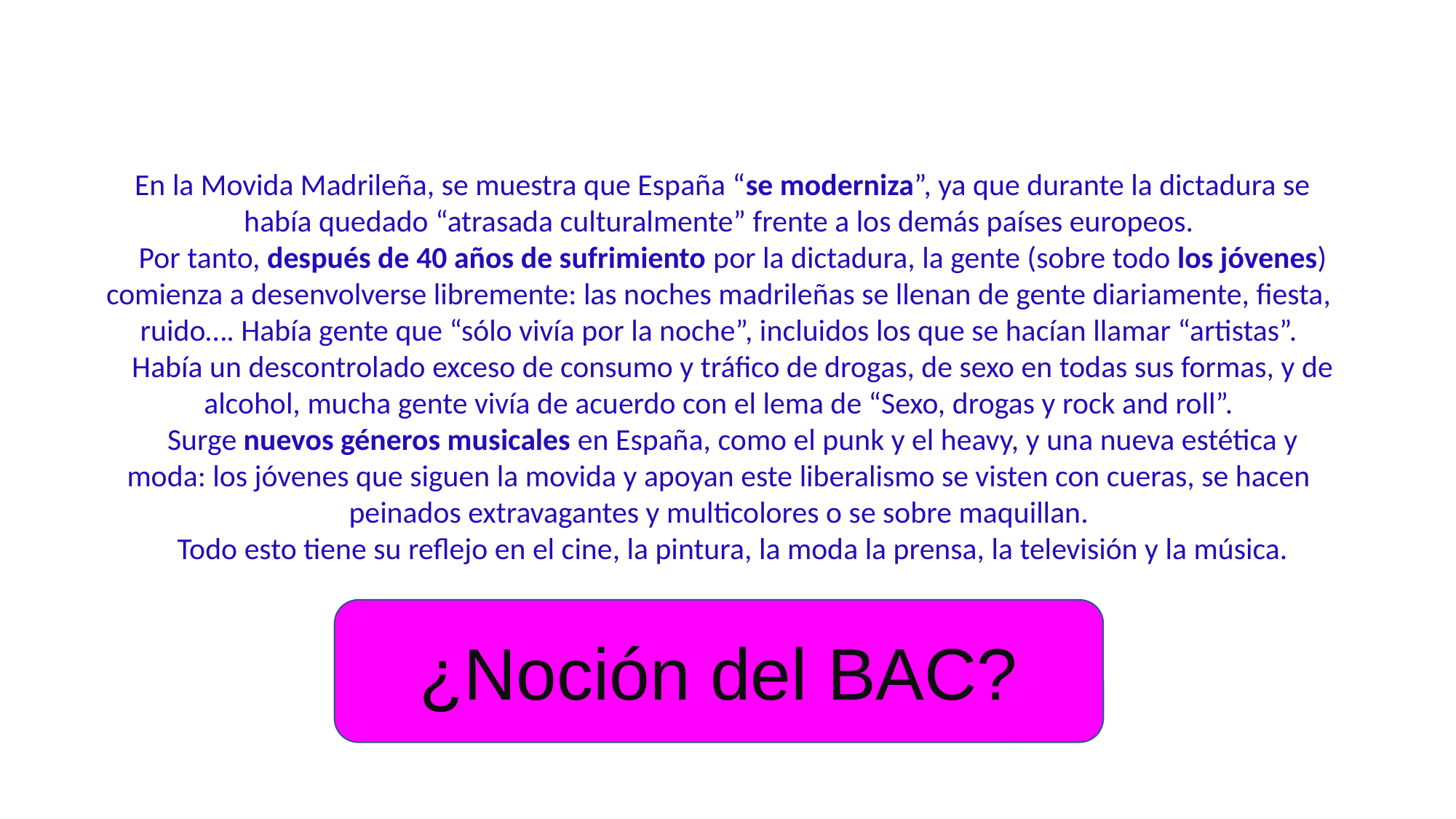

En la Movida Madrileña, se muestra que España “se moderniza”, ya que durante la dictadura se había quedado “atrasada culturalmente” frente a los demás países europeos.
    Por tanto, después de 40 años de sufrimiento por la dictadura, la gente (sobre todo los jóvenes) comienza a desenvolverse libremente: las noches madrileñas se llenan de gente diariamente, fiesta, ruido…. Había gente que “sólo vivía por la noche”, incluidos los que se hacían llamar “artistas”.
    Había un descontrolado exceso de consumo y tráfico de drogas, de sexo en todas sus formas, y de alcohol, mucha gente vivía de acuerdo con el lema de “Sexo, drogas y rock and roll”.
    Surge nuevos géneros musicales en España, como el punk y el heavy, y una nueva estética y moda: los jóvenes que siguen la movida y apoyan este liberalismo se visten con cueras, se hacen peinados extravagantes y multicolores o se sobre maquillan.
    Todo esto tiene su reflejo en el cine, la pintura, la moda la prensa, la televisión y la música.

¿Noción del BAC?